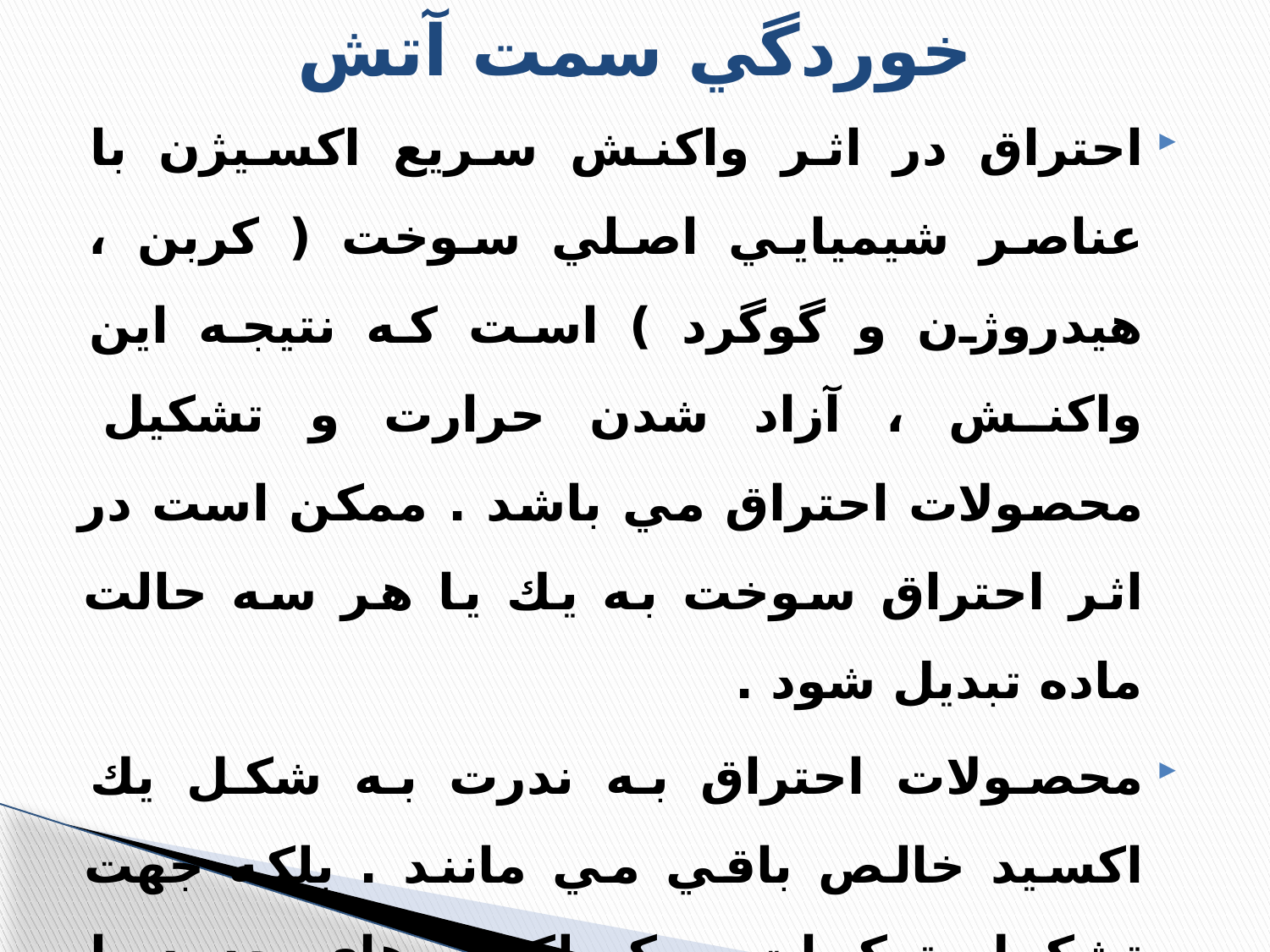

# خوردگي سمت آتش
احتراق در اثر واكنش سريع اكسيژن با عناصر شيميايي اصلي سوخت ( كربن ، هيدروژن و گوگرد ) است كه نتيجه اين واكنش ، آزاد شدن حرارت و تشكيل محصولات احتراق مي باشد . ممكن است در اثر احتراق سوخت به يك يا هر سه حالت ماده تبديل شود .
محصولات احتراق به ندرت به شكل يك اكسيد خالص باقي مي مانند . بلكه جهت تشكيل تركيبات و كمپلكس هاي جديد با يكديگر وارد واكنش مي شوند . گاهي اوقات ممكن است اين تركيبات جديد دماي ذوب كمتري نسبت به موادي كه از آنها تشكيل شده اند ، د اشته باشند . وجود چنين موادي معمولاً دليل مشكلات مربوط به خوردگي سمت آتش مي شود .